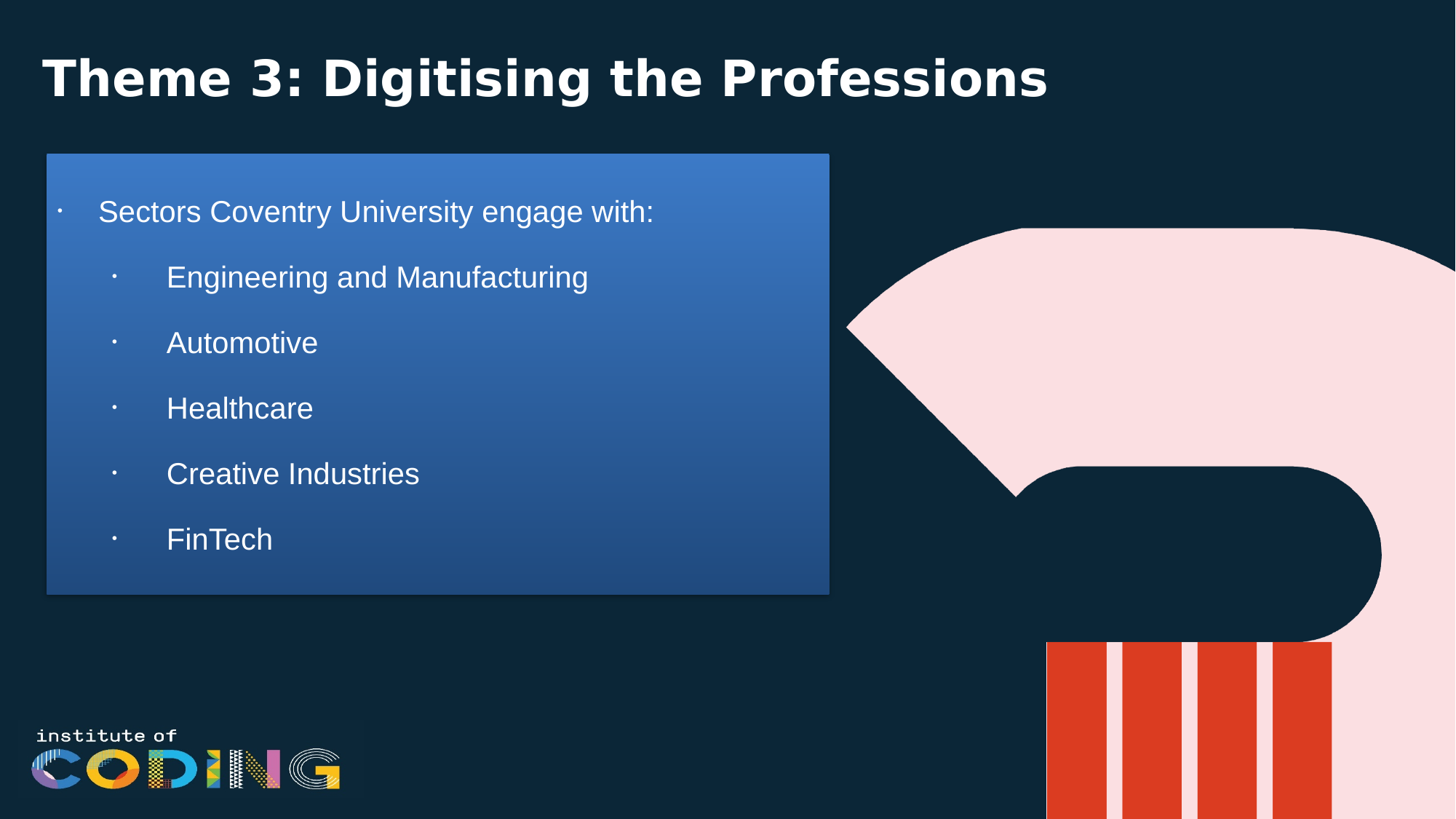

# Theme 3: Digitising the Professions

Sectors Coventry University engage with:

Engineering and Manufacturing

Automotive

Healthcare

Creative Industries

FinTech